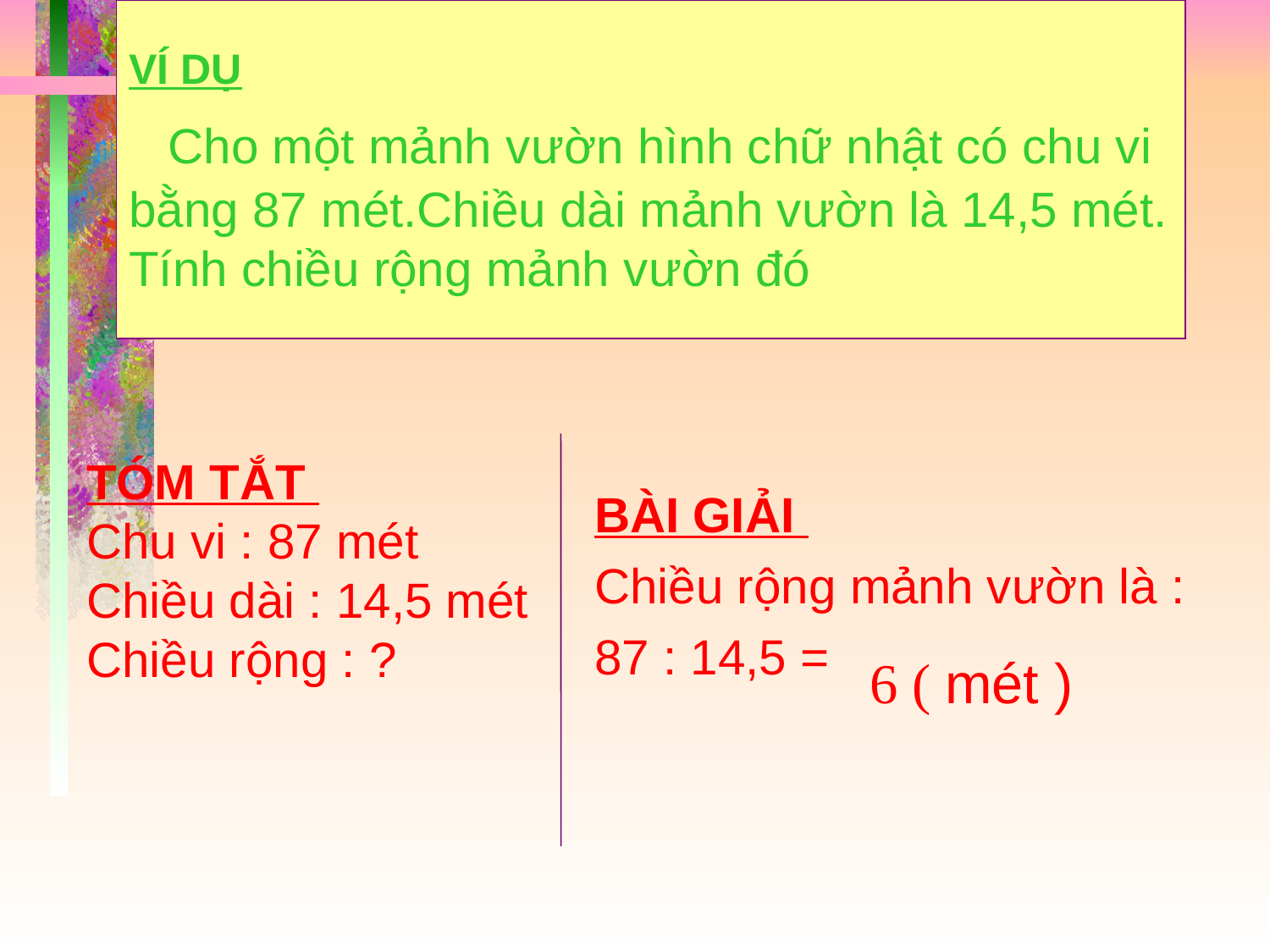

# VÍ DỤ Cho một mảnh vườn hình chữ nhật có chu vi bằng 87 mét.Chiều dài mảnh vườn là 14,5 mét. Tính chiều rộng mảnh vườn đó

TÓM TẮT
Chu vi : 87 mét
Chiều dài : 14,5 mét
Chiều rộng : ?
BÀI GIẢI
Chiều rộng mảnh vườn là :
87 : 14,5 =

6 ( mét )